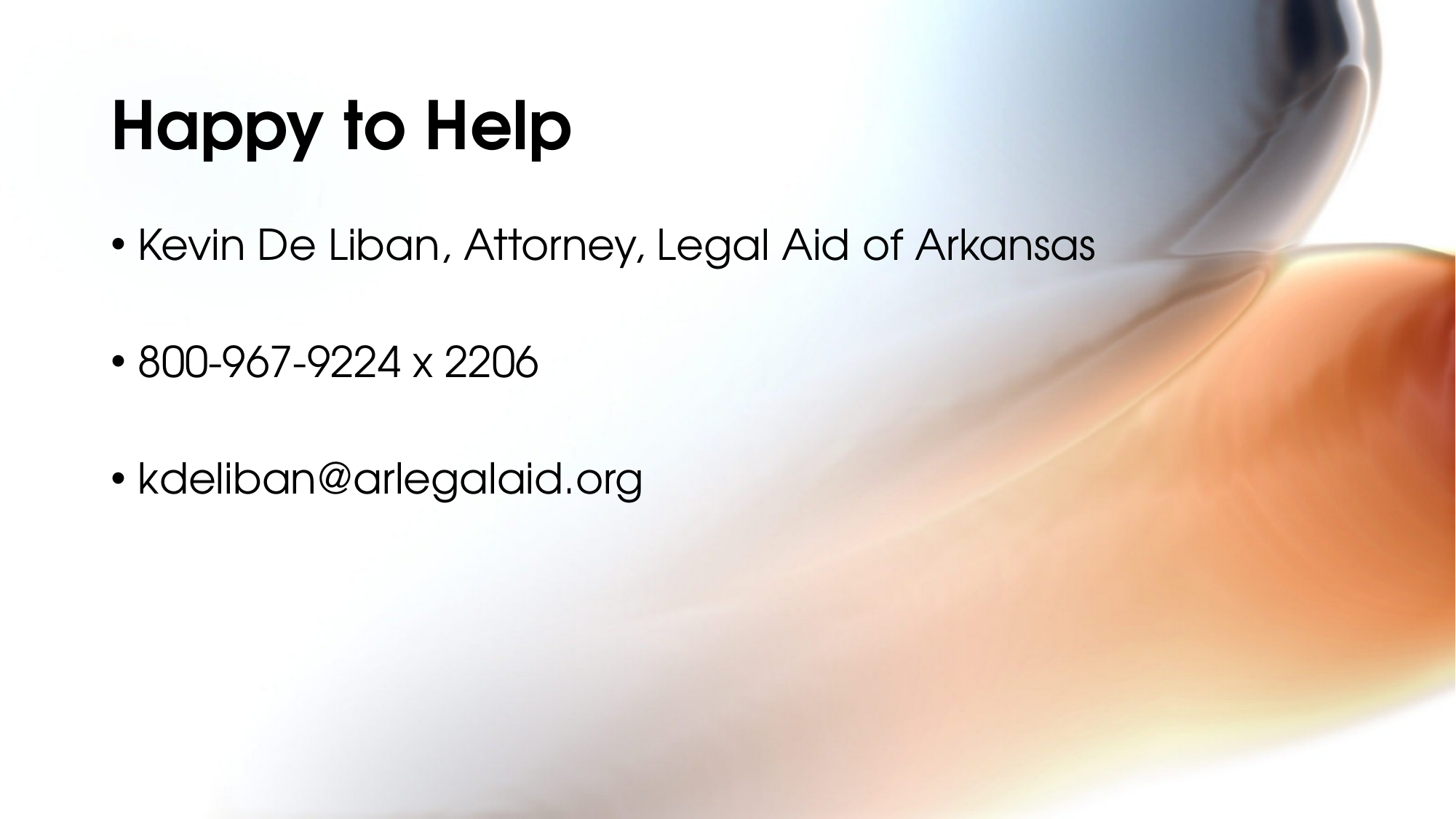

# Happy to Help
Kevin De Liban, Attorney, Legal Aid of Arkansas

800-967-9224 x 2206

kdeliban@arlegalaid.org